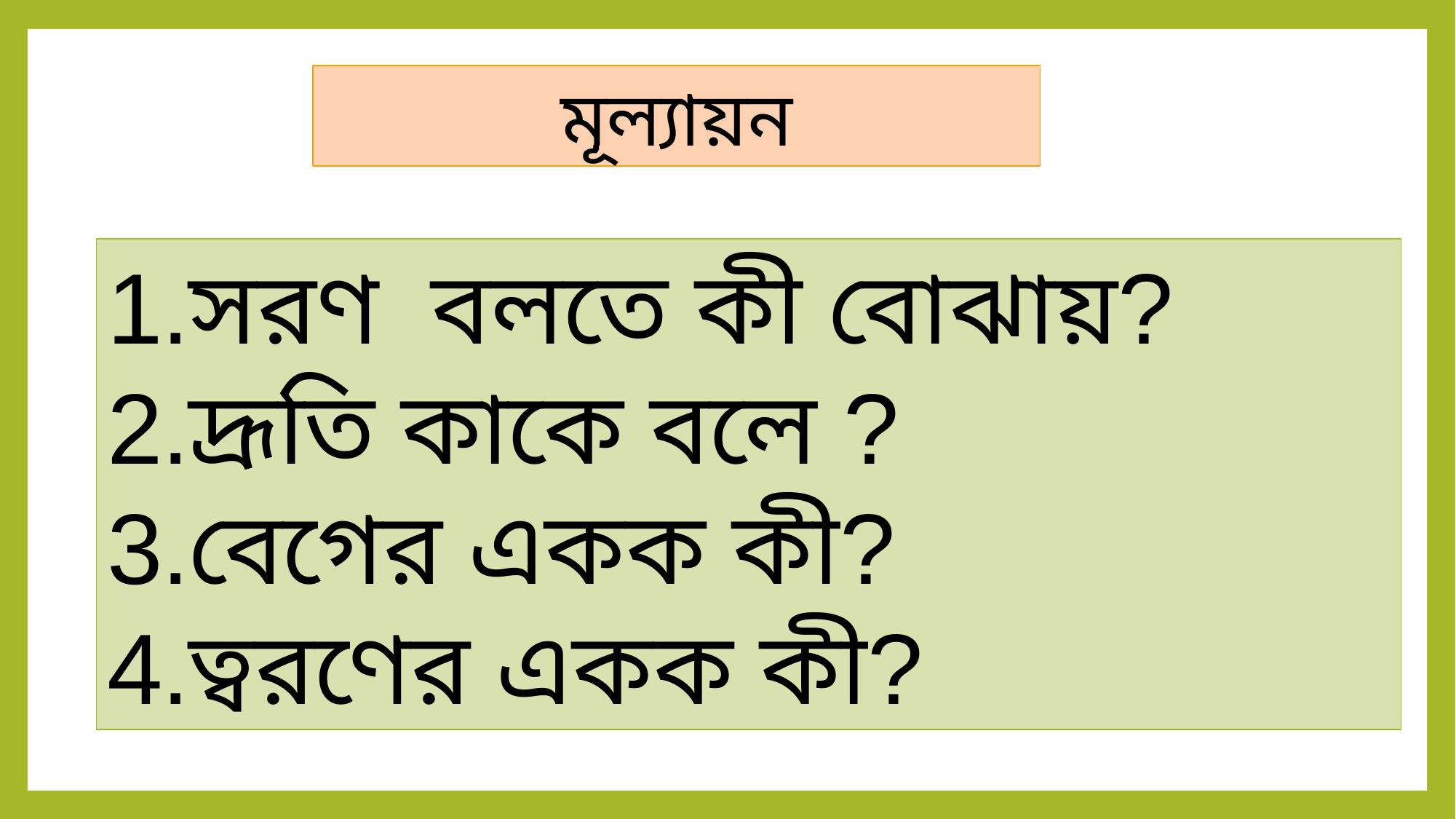

মূল্যায়ন
সরণ  বলতে কী বোঝায়?
দ্রূতি কাকে বলে ?
বেগের একক কী?
ত্বরণের একক কী?